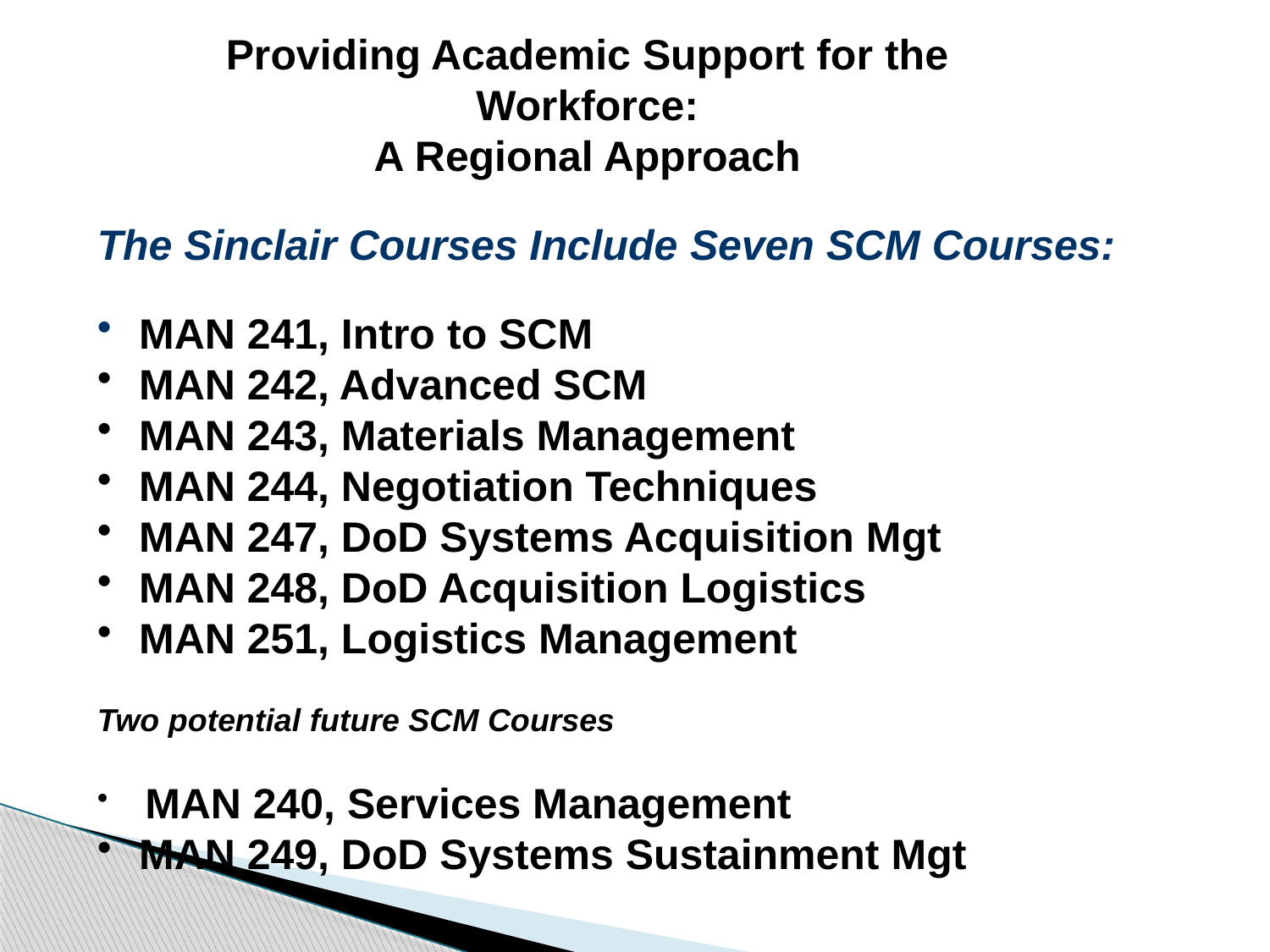

Providing Academic Support for the Workforce:
A Regional Approach
The Sinclair Courses Include Seven SCM Courses:

 MAN 241, Intro to SCM
 MAN 242, Advanced SCM
 MAN 243, Materials Management
 MAN 244, Negotiation Techniques
 MAN 247, DoD Systems Acquisition Mgt
 MAN 248, DoD Acquisition Logistics
 MAN 251, Logistics Management

Two potential future SCM Courses

  MAN 240, Services Management
 MAN 249, DoD Systems Sustainment Mgt